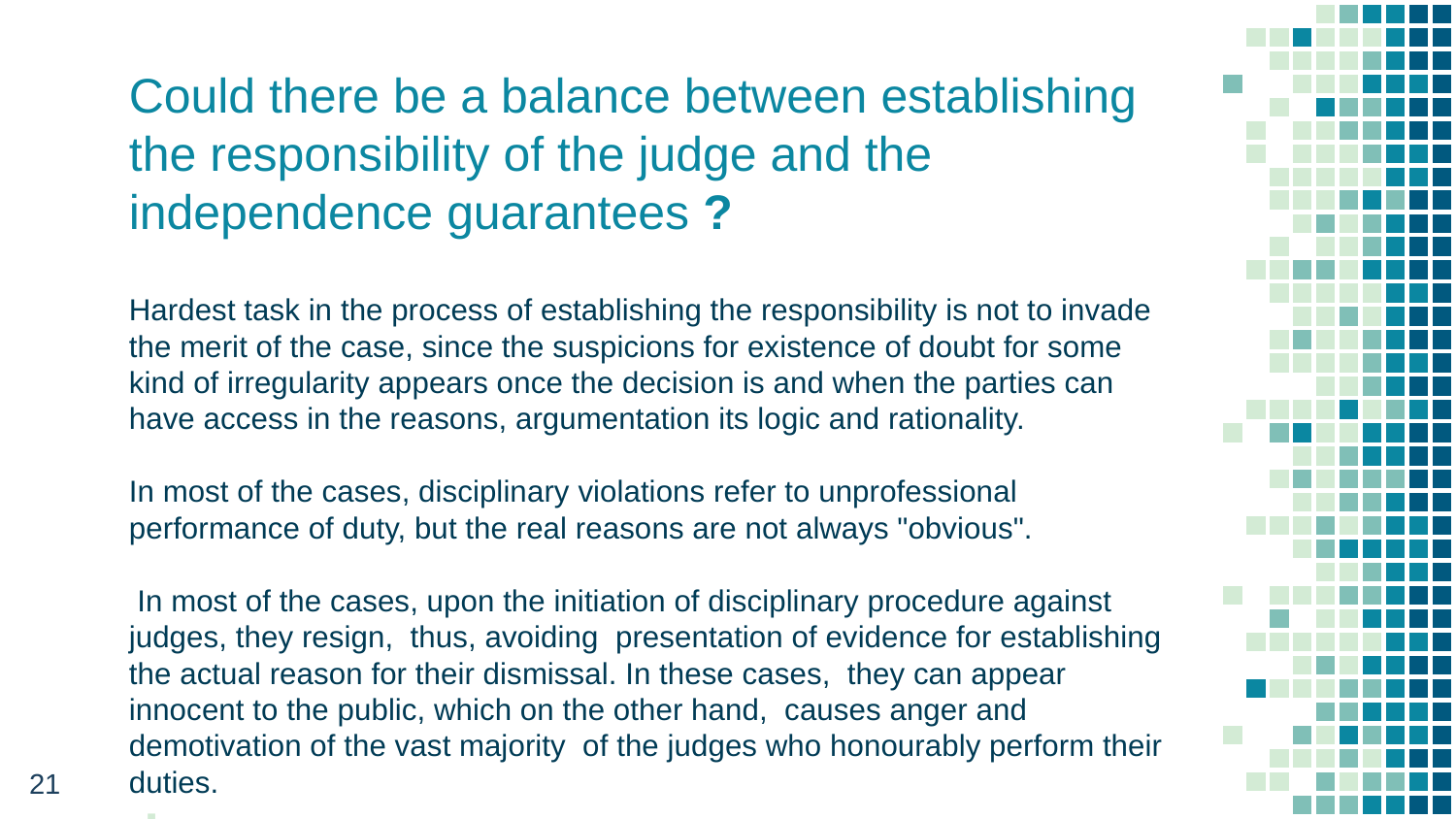

# Could there be a balance between establishing the responsibility of the judge and the independence guarantees ?
Hardest task in the process of establishing the responsibility is not to invade the merit of the case, since the suspicions for existence of doubt for some kind of irregularity appears once the decision is and when the parties can have access in the reasons, argumentation its logic and rationality.

In most of the cases, disciplinary violations refer to unprofessional performance of duty, but the real reasons are not always "obvious".

 In most of the cases, upon the initiation of disciplinary procedure against judges, they resign,  thus, avoiding  presentation of evidence for establishing the actual reason for their dismissal. In these cases,  they can appear innocent to the public, which on the other hand,  causes anger and demotivation of the vast majority  of the judges who honourably perform their duties.

21